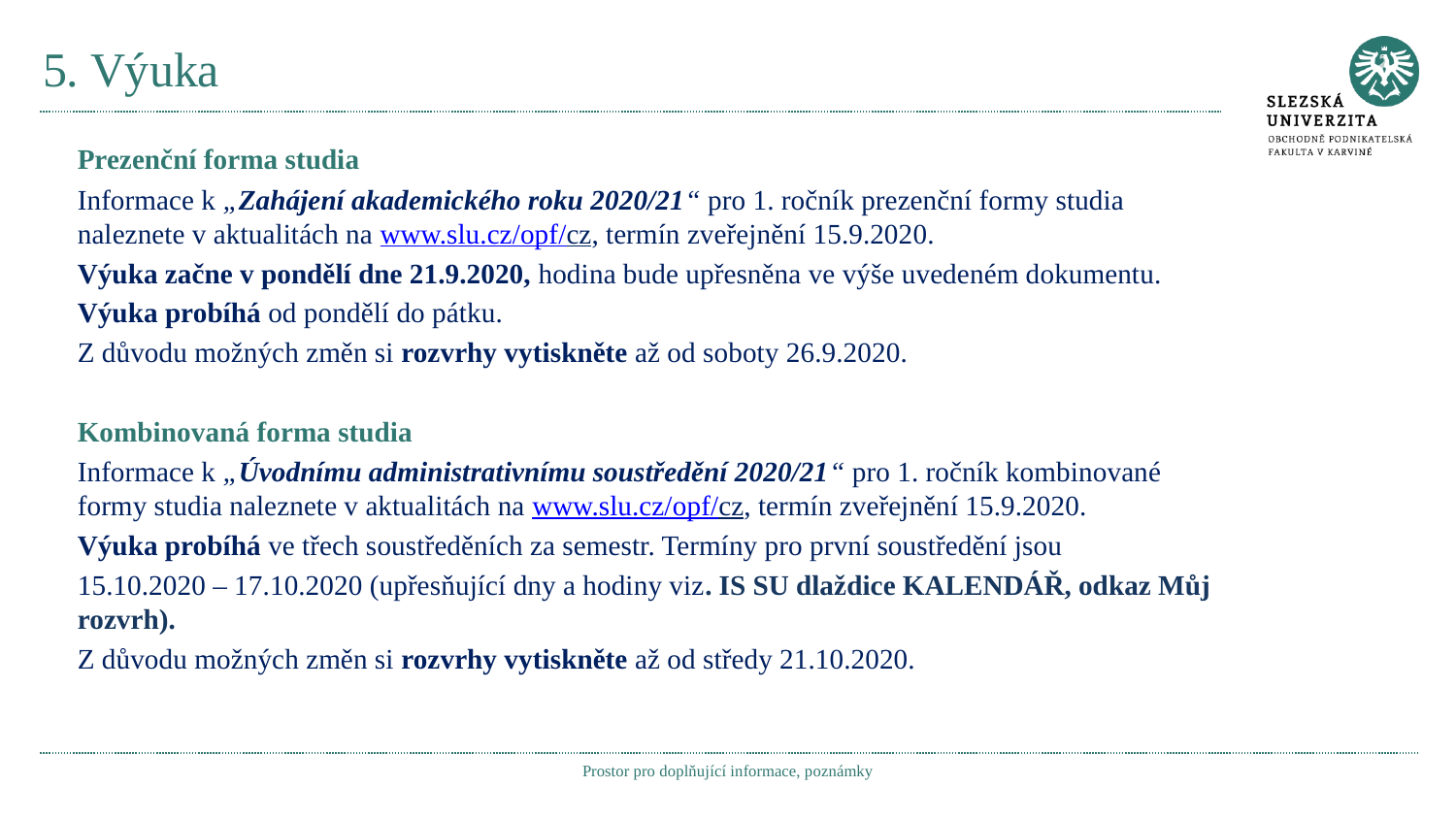

# 5. Výuka
Prezenční forma studia
Informace k „Zahájení akademického roku 2020/21“ pro 1. ročník prezenční formy studia naleznete v aktualitách na www.slu.cz/opf/cz, termín zveřejnění 15.9.2020.
Výuka začne v pondělí dne 21.9.2020, hodina bude upřesněna ve výše uvedeném dokumentu.
Výuka probíhá od pondělí do pátku.
Z důvodu možných změn si rozvrhy vytiskněte až od soboty 26.9.2020.

Kombinovaná forma studia
Informace k „Úvodnímu administrativnímu soustředění 2020/21“ pro 1. ročník kombinované formy studia naleznete v aktualitách na www.slu.cz/opf/cz, termín zveřejnění 15.9.2020.
Výuka probíhá ve třech soustředěních za semestr. Termíny pro první soustředění jsou
15.10.2020 – 17.10.2020 (upřesňující dny a hodiny viz. IS SU dlaždice KALENDÁŘ, odkaz Můj rozvrh).
Z důvodu možných změn si rozvrhy vytiskněte až od středy 21.10.2020.

Prostor pro doplňující informace, poznámky